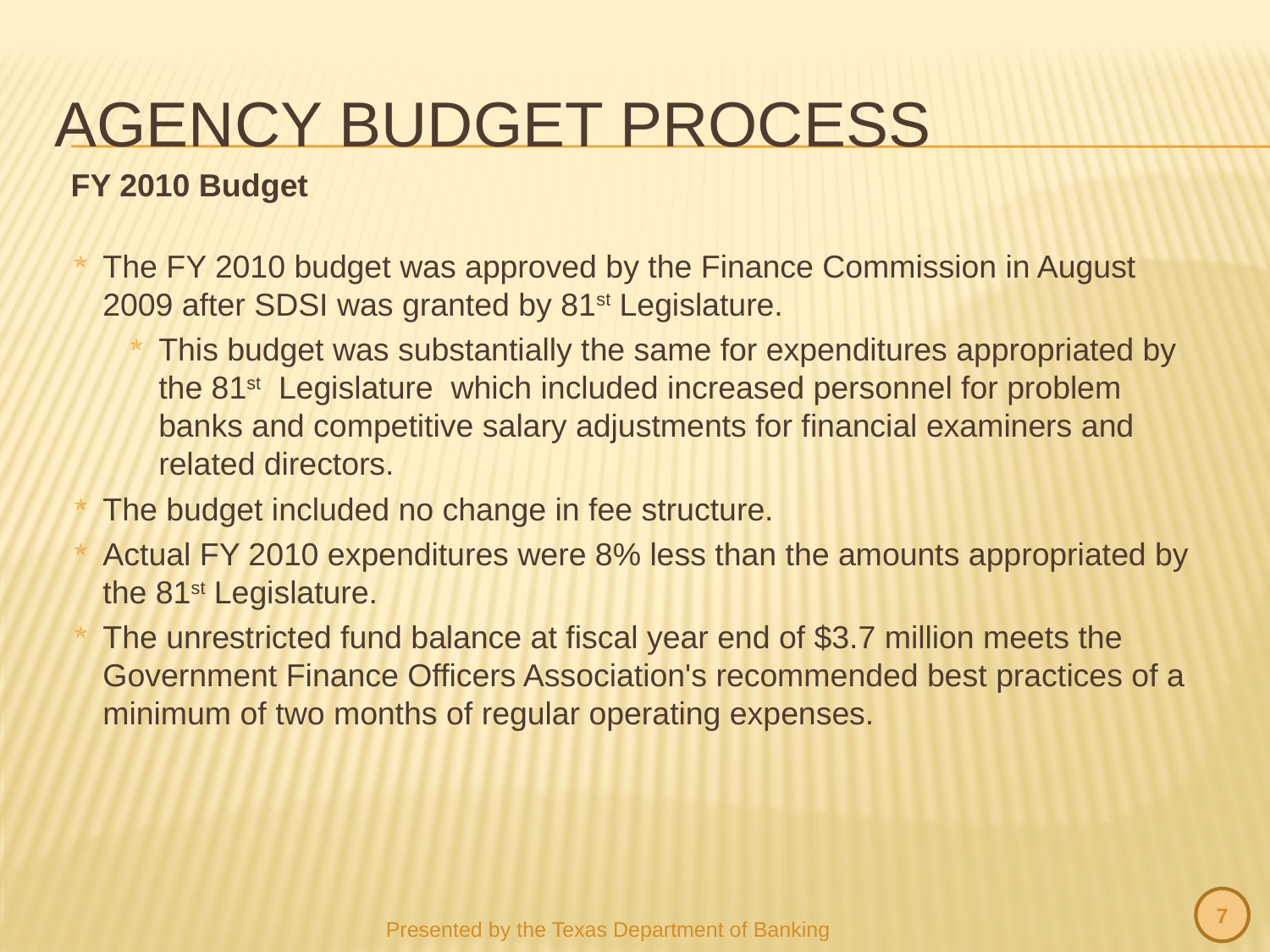

# Agency Budget Process
FY 2010 Budget

The FY 2010 budget was approved by the Finance Commission in August 2009 after SDSI was granted by 81st Legislature.
This budget was substantially the same for expenditures appropriated by the 81st  Legislature  which included increased personnel for problem banks and competitive salary adjustments for financial examiners and related directors.
The budget included no change in fee structure.
Actual FY 2010 expenditures were 8% less than the amounts appropriated by the 81st Legislature.
The unrestricted fund balance at fiscal year end of $3.7 million meets the Government Finance Officers Association's recommended best practices of a minimum of two months of regular operating expenses.

7
Presented by the Texas Department of Banking